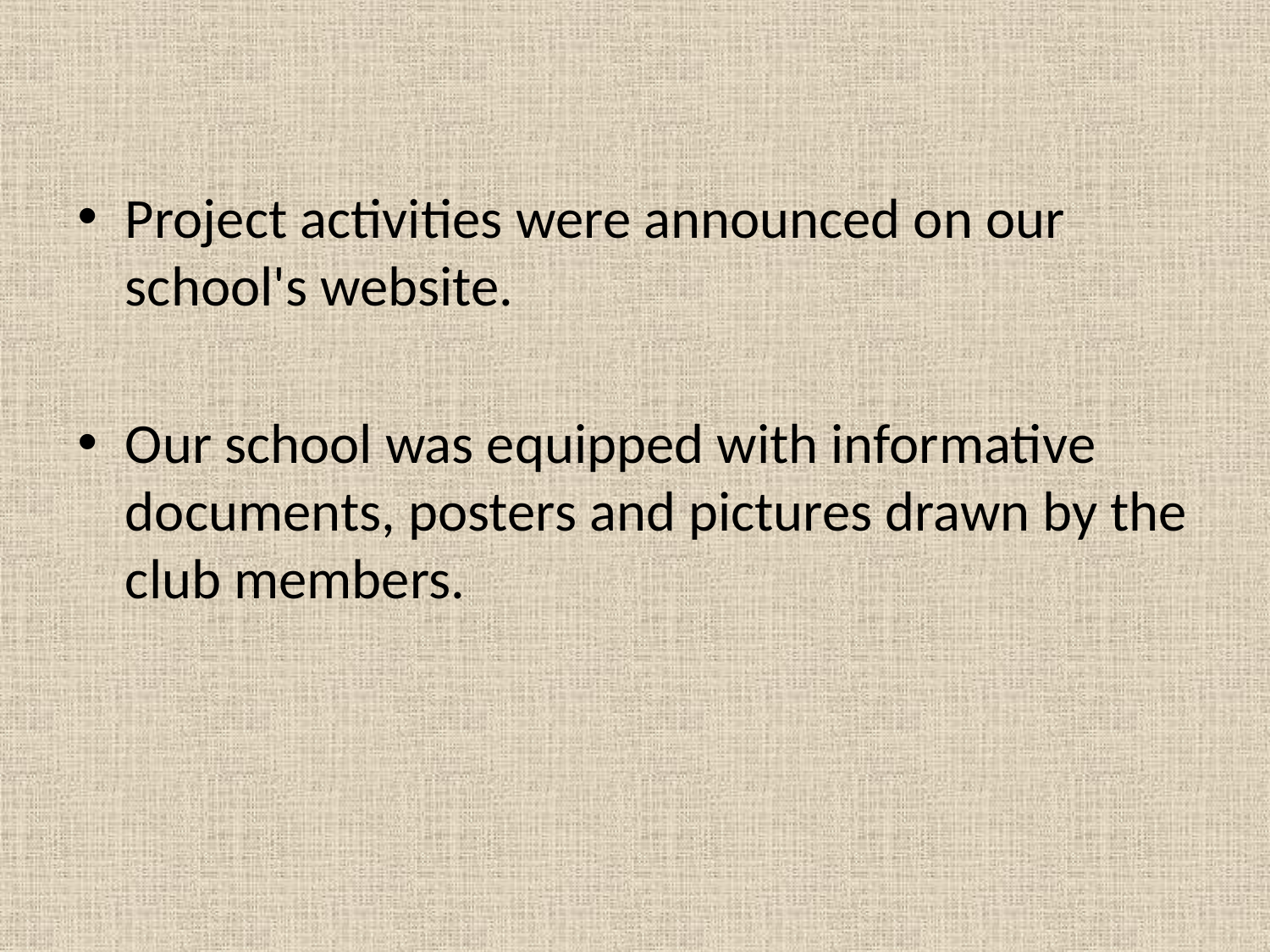

Project activities were announced on our school's website.

Our school was equipped with informative  documents, posters and pictures drawn by the club members.